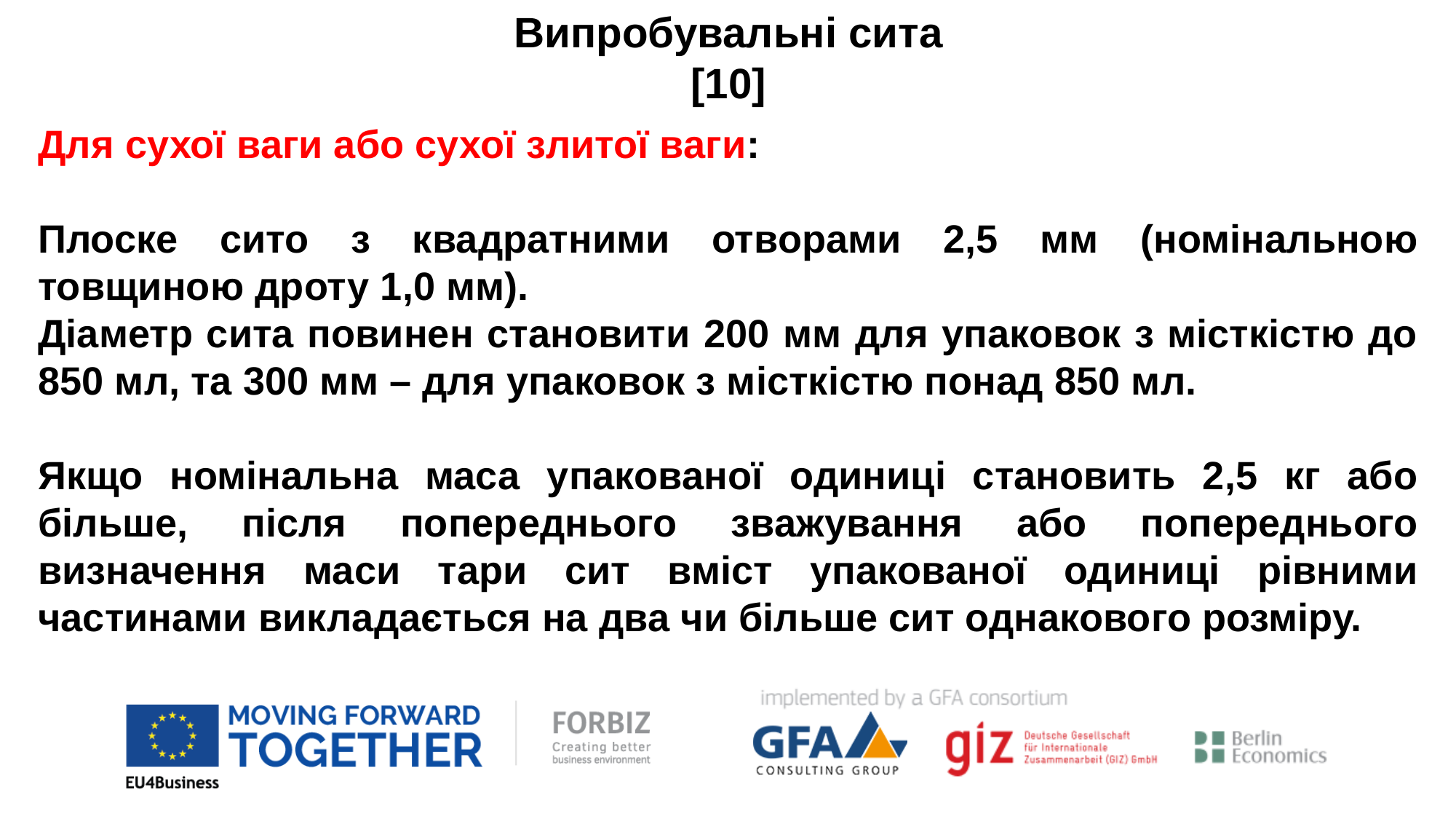

Випробувальні сита
[10]
Для сухої ваги або сухої злитої ваги:

Плоске сито з квадратними отворами 2,5 мм (номінальною товщиною дроту 1,0 мм).
Діаметр сита повинен становити 200 мм для упаковок з місткістю до 850 мл, та 300 мм – для упаковок з місткістю понад 850 мл.

Якщо номінальна маса упакованої одиниці становить 2,5 кг або більше, після попереднього зважування або попереднього визначення маси тари сит вміст упакованої одиниці рівними частинами викладається на два чи більше сит однакового розміру.